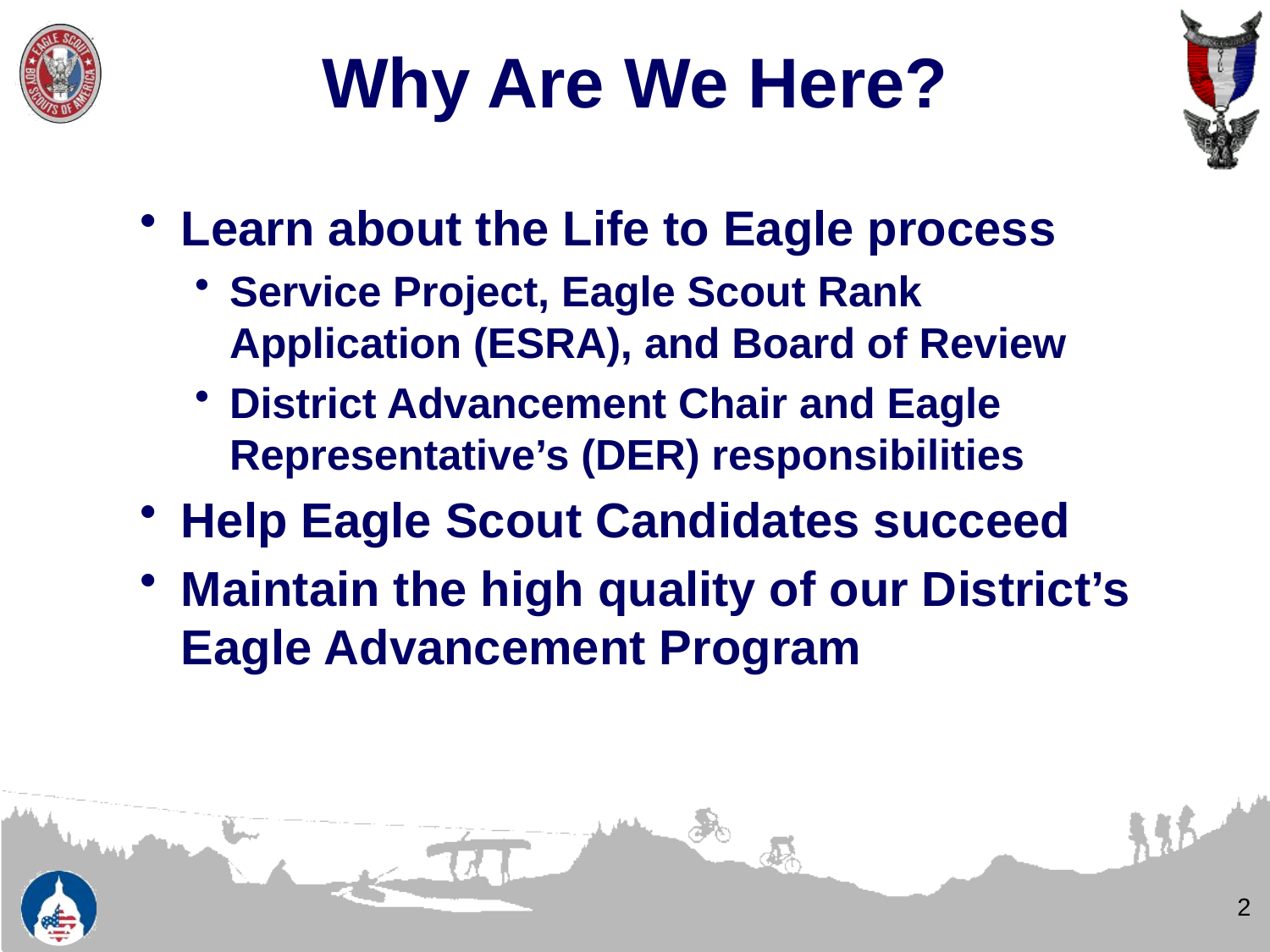

# Why Are We Here?
Learn about the Life to Eagle process
Service Project, Eagle Scout Rank Application (ESRA), and Board of Review
District Advancement Chair and Eagle Representative’s (DER) responsibilities
Help Eagle Scout Candidates succeed
Maintain the high quality of our District’s Eagle Advancement Program
2